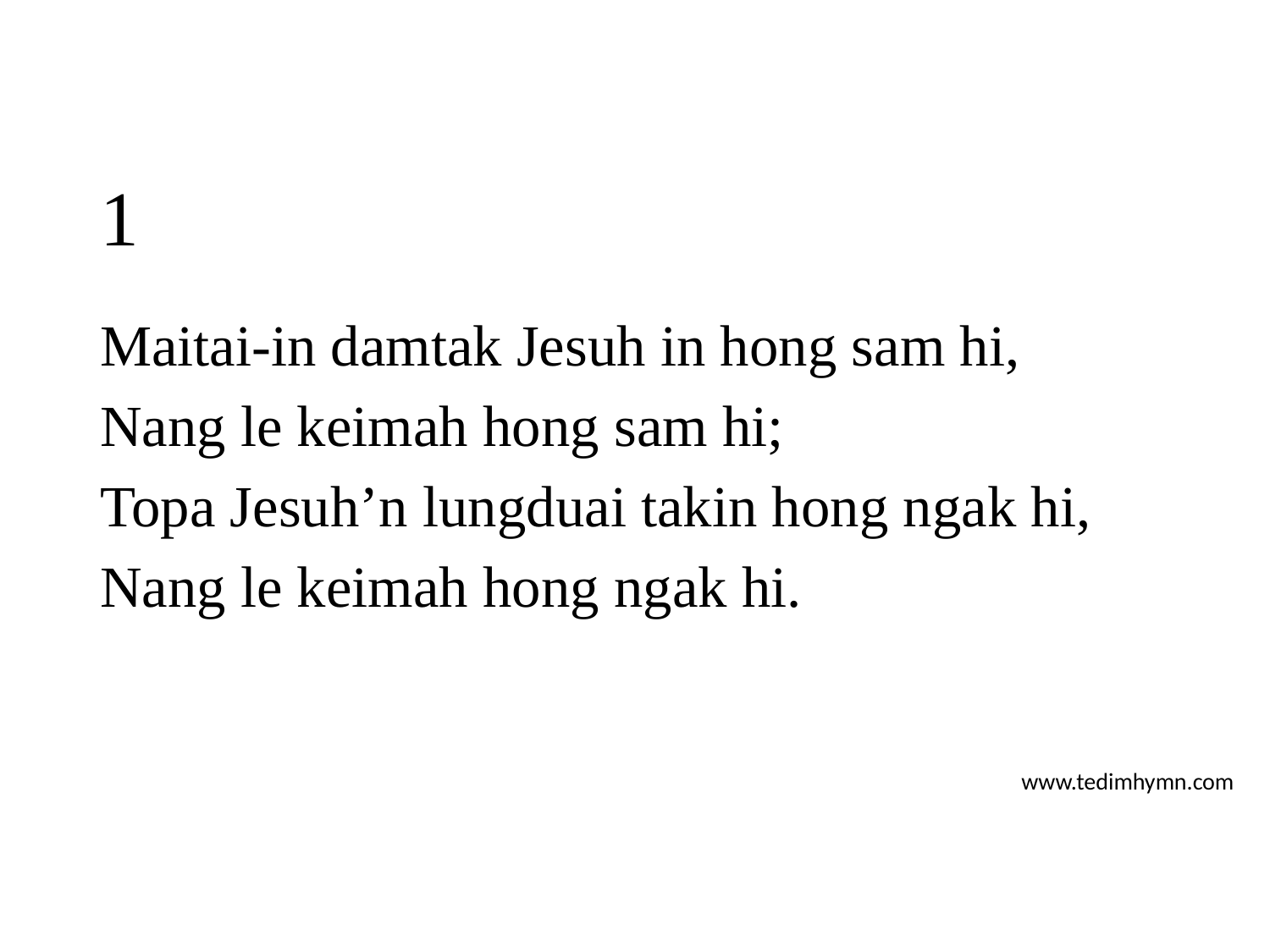

# 1
Maitai-in damtak Jesuh in hong sam hi,
Nang le keimah hong sam hi;
Topa Jesuh’n lungduai takin hong ngak hi,
Nang le keimah hong ngak hi.
www.tedimhymn.com